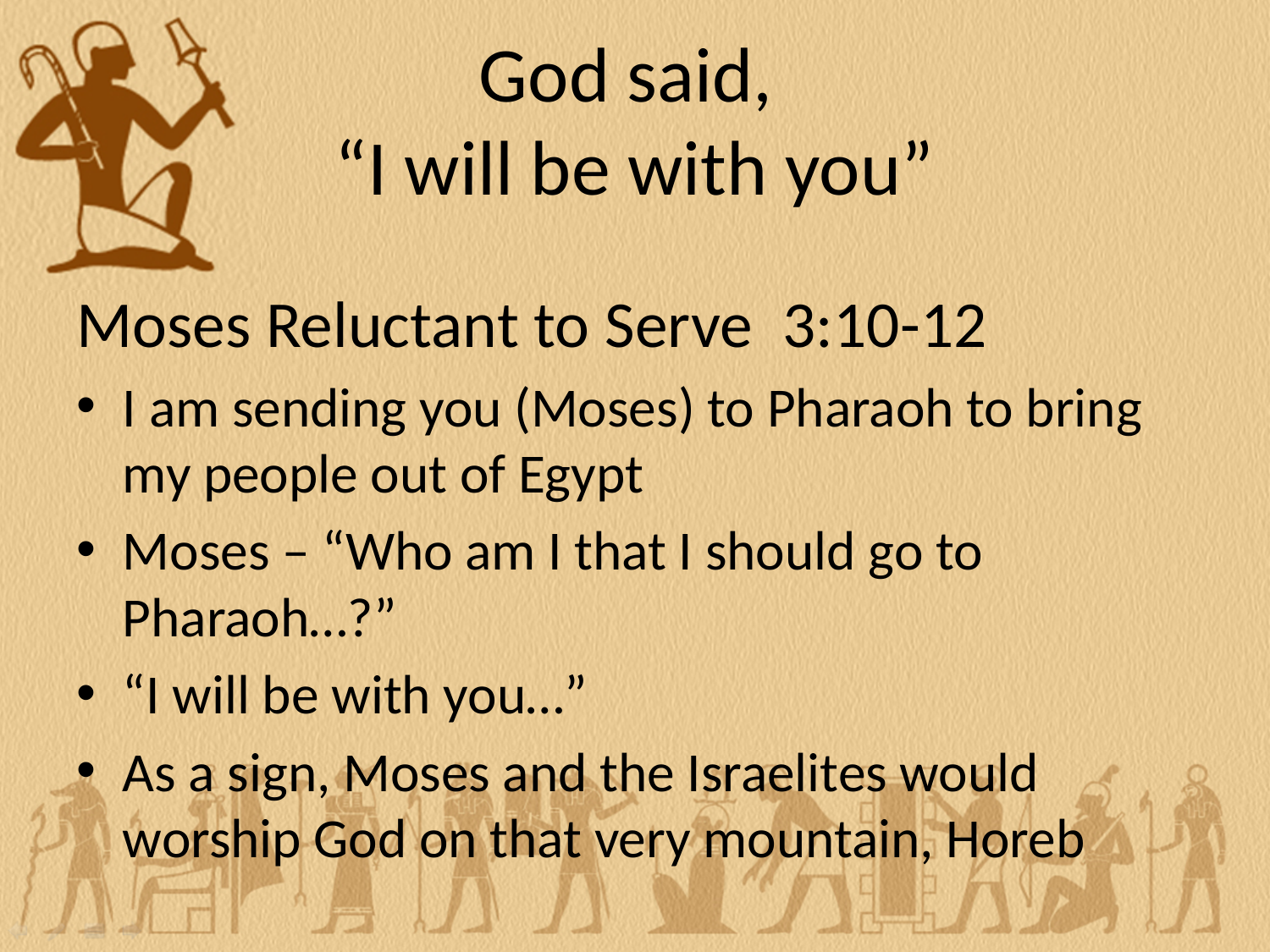

# God said, “I will be with you”
Moses Reluctant to Serve  3:10-12
I am sending you (Moses) to Pharaoh to bring my people out of Egypt
Moses – “Who am I that I should go to Pharaoh…?”
“I will be with you…”
As a sign, Moses and the Israelites would worship God on that very mountain, Horeb